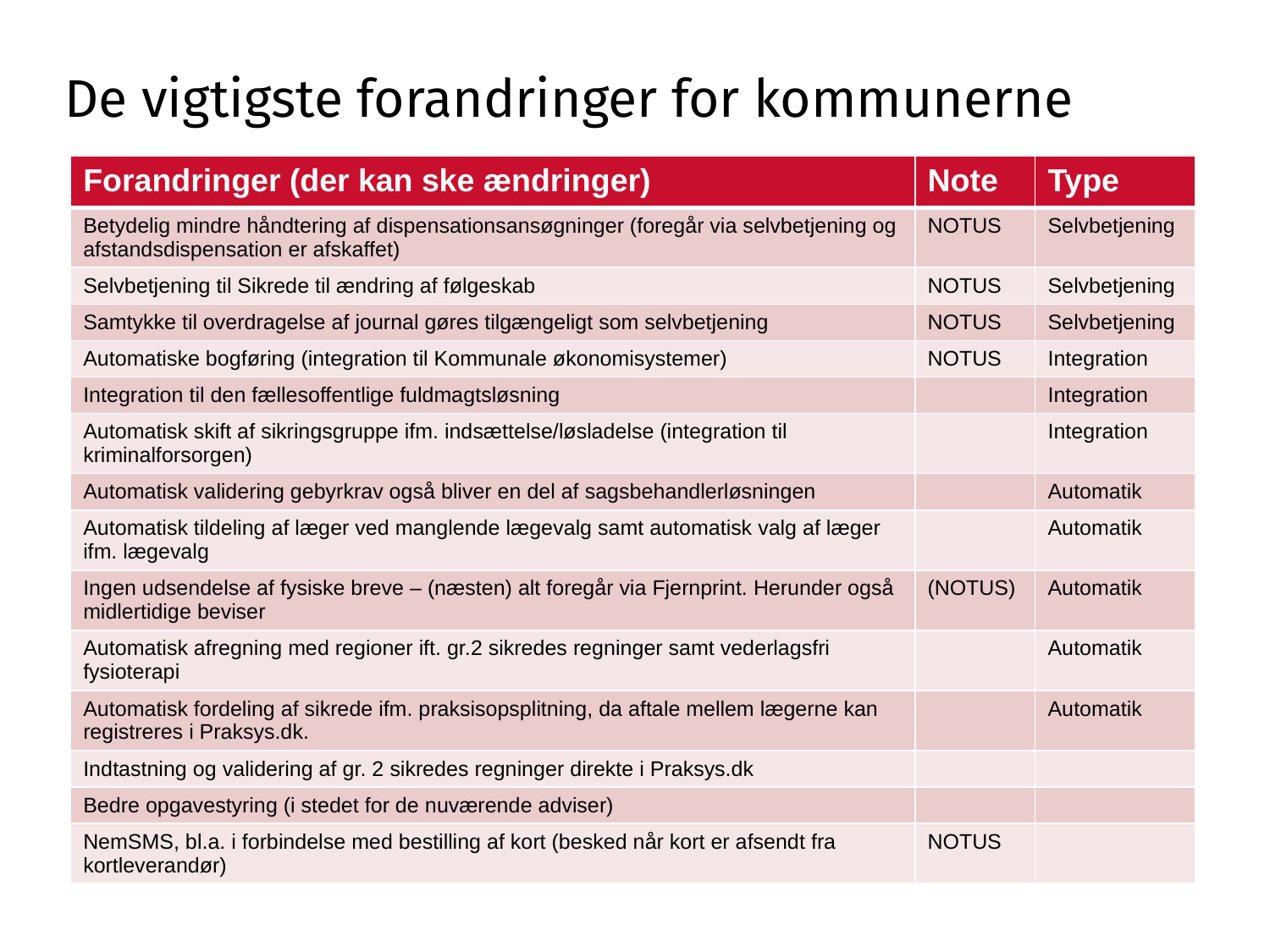

# De vigtigste forandringer for kommunerne
| Forandringer (der kan ske ændringer) | Note | Type |
| --- | --- | --- |
| Betydelig mindre håndtering af dispensationsansøgninger (foregår via selvbetjening og afstandsdispensation er afskaffet) | NOTUS | Selvbetjening |
| Selvbetjening til Sikrede til ændring af følgeskab | NOTUS | Selvbetjening |
| Samtykke til overdragelse af journal gøres tilgængeligt som selvbetjening | NOTUS | Selvbetjening |
| Automatiske bogføring (integration til Kommunale økonomisystemer) | NOTUS | Integration |
| Integration til den fællesoffentlige fuldmagtsløsning |  | Integration |
| Automatisk skift af sikringsgruppe ifm. indsættelse/løsladelse (integration til kriminalforsorgen) |  | Integration |
| Automatisk validering gebyrkrav også bliver en del af sagsbehandlerløsningen |  | Automatik |
| Automatisk tildeling af læger ved manglende lægevalg samt automatisk valg af læger ifm. lægevalg |  | Automatik |
| Ingen udsendelse af fysiske breve – (næsten) alt foregår via Fjernprint. Herunder også midlertidige beviser | (NOTUS) | Automatik |
| Automatisk afregning med regioner ift. gr.2 sikredes regninger samt vederlagsfri fysioterapi |  | Automatik |
| Automatisk fordeling af sikrede ifm. praksisopsplitning, da aftale mellem lægerne kan registreres i Praksys.dk. |  | Automatik |
| Indtastning og validering af gr. 2 sikredes regninger direkte i Praksys.dk |  |  |
| Bedre opgavestyring (i stedet for de nuværende adviser) |  |  |
| NemSMS, bl.a. i forbindelse med bestilling af kort (besked når kort er afsendt fra kortleverandør) | NOTUS |  |

18. februar 2014            Praksys